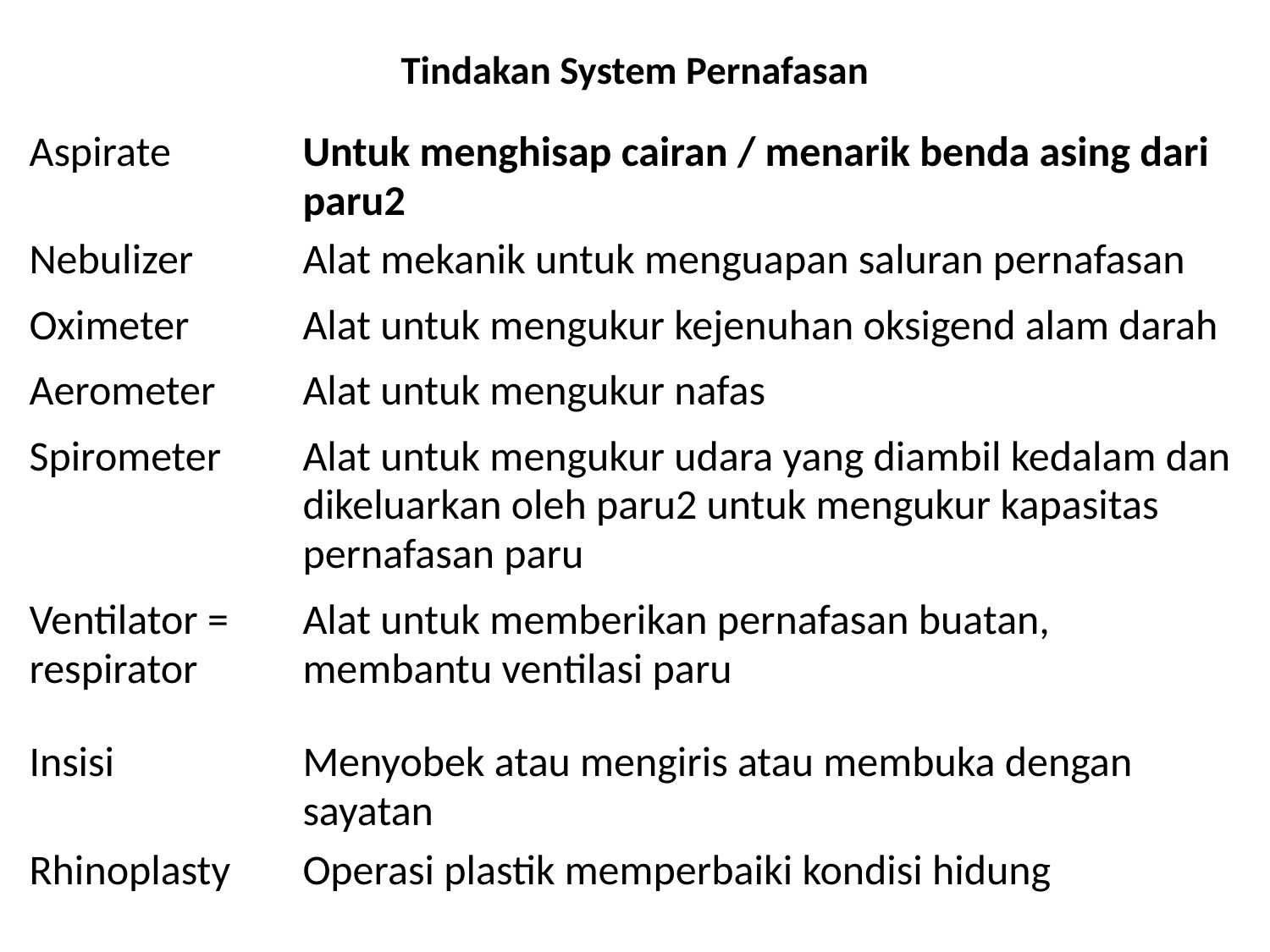

# Tindakan System Pernafasan
| Aspirate | Untuk menghisap cairan / menarik benda asing dari paru2 |
| --- | --- |
| Nebulizer | Alat mekanik untuk menguapan saluran pernafasan |
| Oximeter | Alat untuk mengukur kejenuhan oksigend alam darah |
| Aerometer | Alat untuk mengukur nafas |
| Spirometer | Alat untuk mengukur udara yang diambil kedalam dan dikeluarkan oleh paru2 untuk mengukur kapasitas pernafasan paru |
| Ventilator = respirator | Alat untuk memberikan pernafasan buatan, membantu ventilasi paru |
| Insisi | Menyobek atau mengiris atau membuka dengan sayatan |
| Rhinoplasty | Operasi plastik memperbaiki kondisi hidung |